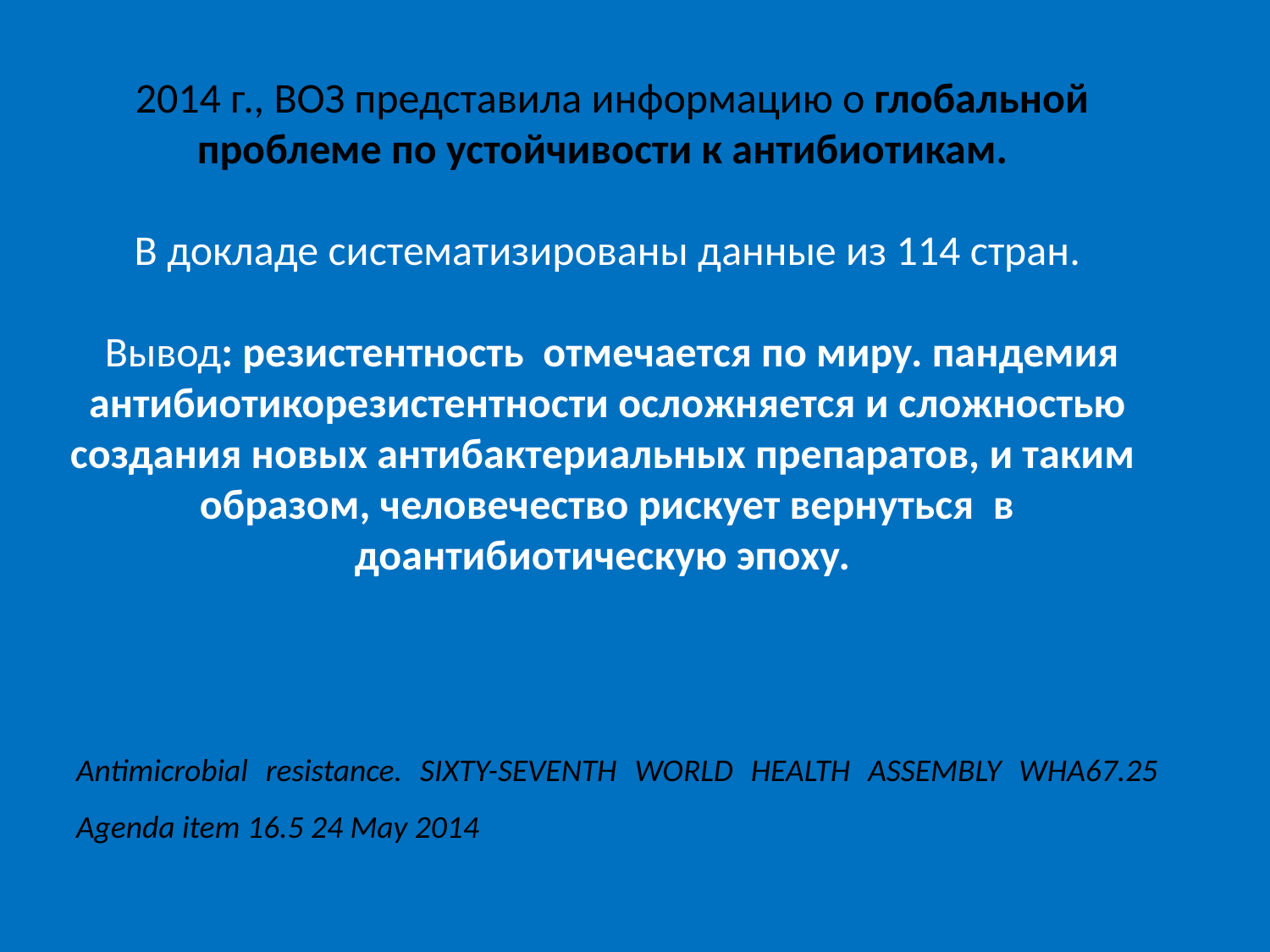

# 2014 г., ВОЗ представила информацию о глобальной проблеме по устойчивости к антибиотикам. В докладе систематизированы данные из 114 стран. Вывод: резистентность  отмечается по миру. пандемия антибиотикорезистентности осложняется и сложностью создания новых антибактериальных препаратов, и таким  образом, человечество рискует вернуться  в доантибиотическую эпоху.

Antimicrobial resistance. SIXTY-SEVENTH WORLD HEALTH ASSEMBLY WHA67.25 Agenda item 16.5 24 May 2014